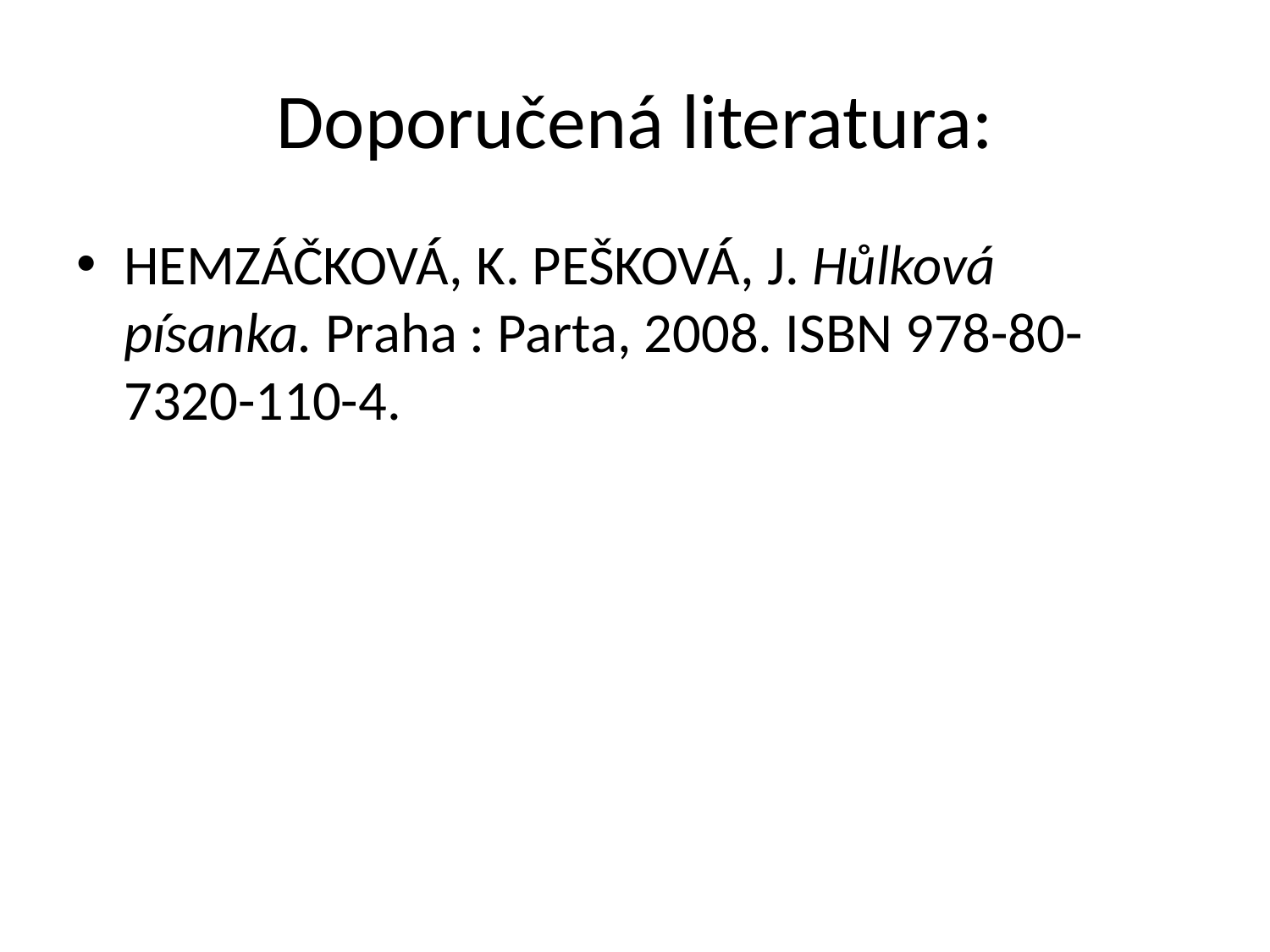

# Doporučená literatura:
HEMZÁČKOVÁ, K. PEŠKOVÁ, J. Hůlková písanka. Praha : Parta, 2008. ISBN 978-80-7320-110-4.